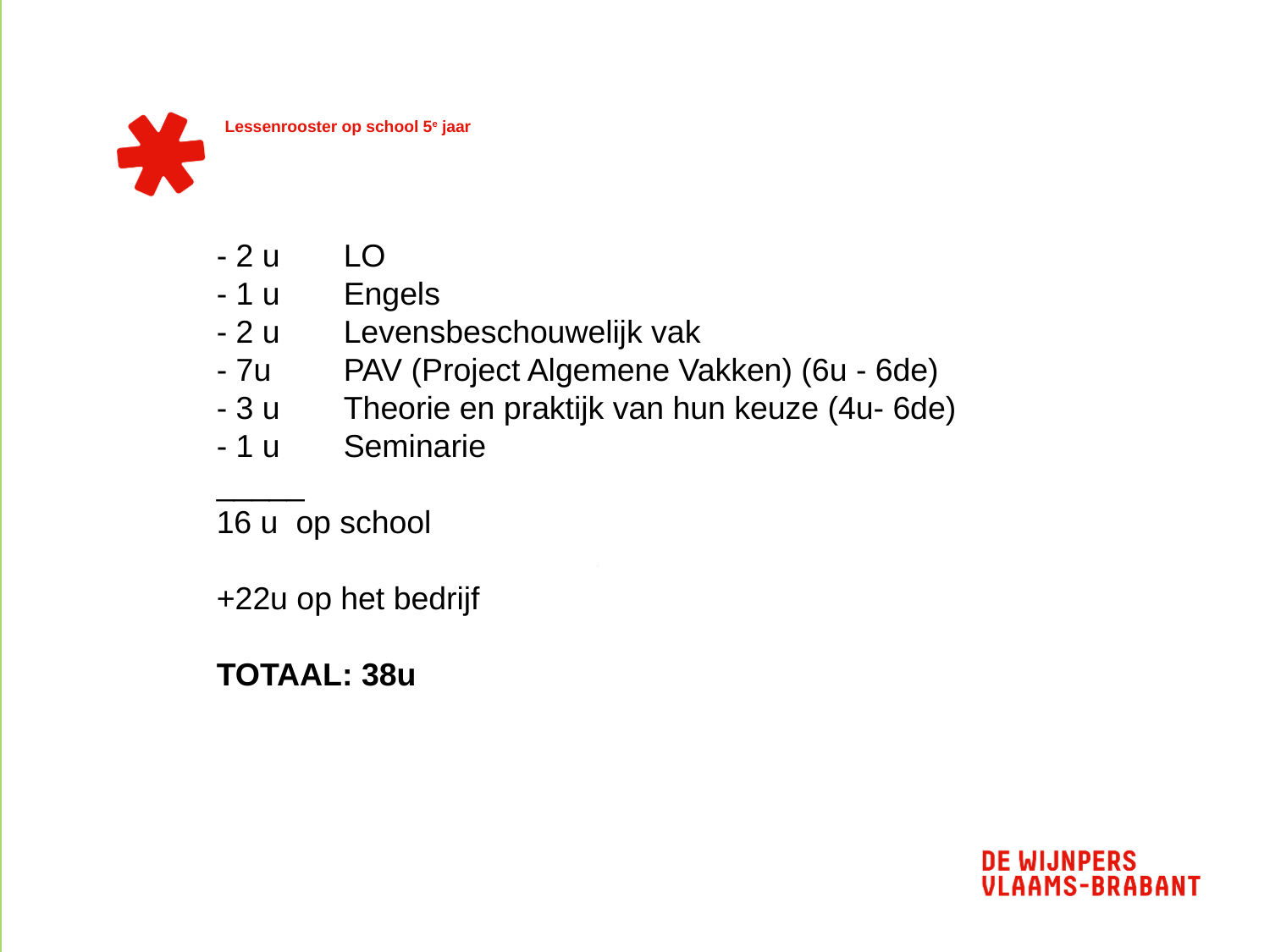

# Lessenrooster op school 5e jaar
- 2 u 	LO
- 1 u 	Engels
- 2 u 	Levensbeschouwelijk vak
- 7u 	PAV (Project Algemene Vakken) (6u - 6de)
- 3 u 	Theorie en praktijk van hun keuze (4u- 6de)
- 1 u 	Seminarie
_____
16 u  op school

+22u op het bedrijf
TOTAAL: 38u